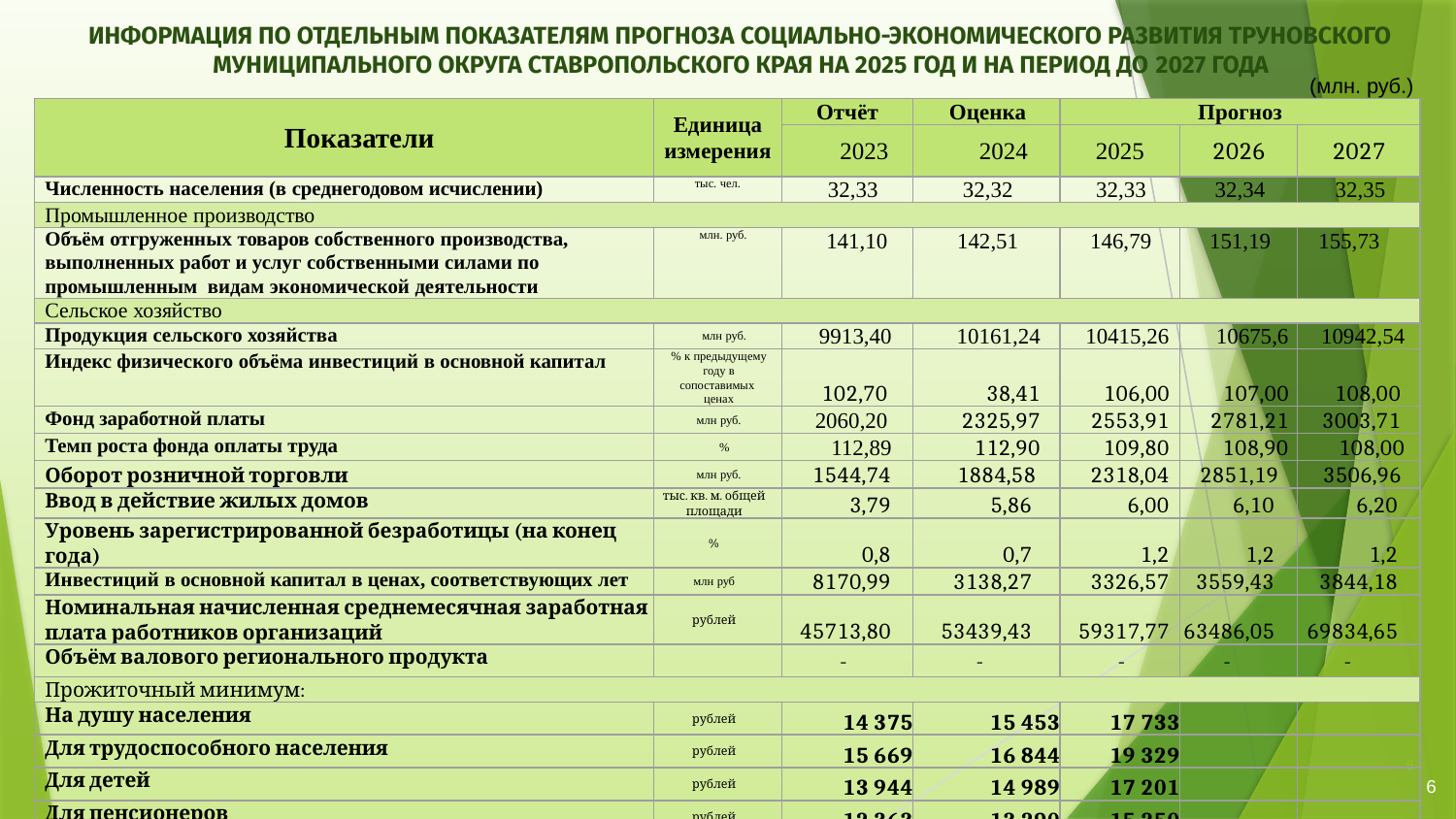

# Информация по отдельным показателям Прогноза социально-экономического развития Труновского муниципального округа Ставропольского края на 2025 год и на период ДО 2027 ГОДА
(млн. руб.)
| Показатели | Единица измерения | Отчёт | Оценка | Прогноз |  |  |
| --- | --- | --- | --- | --- | --- | --- |
|  |  | 2023 | 2024 | 2025 | 2026 | 2027 |
| Численность населения (в среднегодовом исчислении) | тыс. чел. | 32,33 | 32,32 | 32,33 | 32,34 | 32,35 |
| Промышленное производство |  |  |  |  |  |  |
| Объём отгруженных товаров собственного производства, выполненных работ и услуг собственными силами по промышленным видам экономической деятельности | млн. руб. | 141,10 | 142,51 | 146,79 | 151,19 | 155,73 |
| Сельское хозяйство |  |  |  |  |  |  |
| Продукция сельского хозяйства | млн руб. | 9913,40 | 10161,24 | 10415,26 | 10675,6 | 10942,54 |
| Индекс физического объёма инвестиций в основной капитал | % к предыдущему году в сопоставимых ценах | 102,70 | 38,41 | 106,00 | 107,00 | 108,00 |
| Фонд заработной платы | млн руб. | 2060,20 | 2325,97 | 2553,91 | 2781,21 | 3003,71 |
| Темп роста фонда оплаты труда | % | 112,89 | 112,90 | 109,80 | 108,90 | 108,00 |
| Оборот розничной торговли | млн руб. | 1544,74 | 1884,58 | 2318,04 | 2851,19 | 3506,96 |
| Ввод в действие жилых домов | тыс. кв. м. общей площади | 3,79 | 5,86 | 6,00 | 6,10 | 6,20 |
| Уровень зарегистрированной безработицы (на конец года) | % | 0,8 | 0,7 | 1,2 | 1,2 | 1,2 |
| Инвестиций в основной капитал в ценах, соответствующих лет | млн руб | 8170,99 | 3138,27 | 3326,57 | 3559,43 | 3844,18 |
| Номинальная начисленная среднемесячная заработная плата работников организаций | рублей | 45713,80 | 53439,43 | 59317,77 | 63486,05 | 69834,65 |
| Объём валового регионального продукта |  | - | - | - | - | - |
| Прожиточный минимум: |  |  |  |  |  |  |
| На душу населения | рублей | 14 375 | 15 453 | 17 733 |  |  |
| Для трудоспособного населения | рублей | 15 669 | 16 844 | 19 329 |  |  |
| Для детей | рублей | 13 944 | 14 989 | 17 201 |  |  |
| Для пенсионеров | рублей | 12 363 | 13 290 | 15 250 |  |  |
6
6